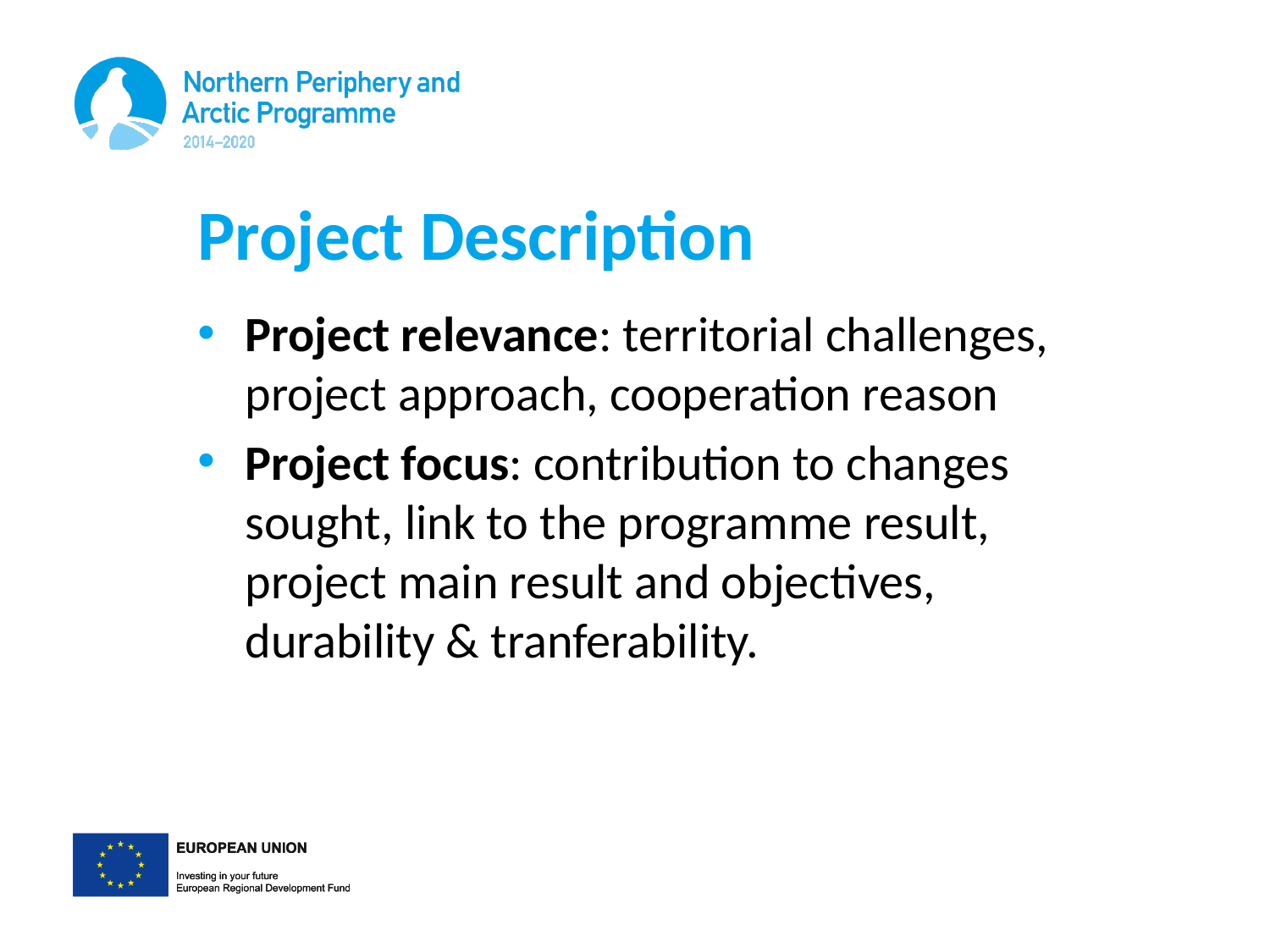

# Project Description
Project relevance: territorial challenges, project approach, cooperation reason
Project focus: contribution to changes sought, link to the programme result, project main result and objectives, durability & tranferability.